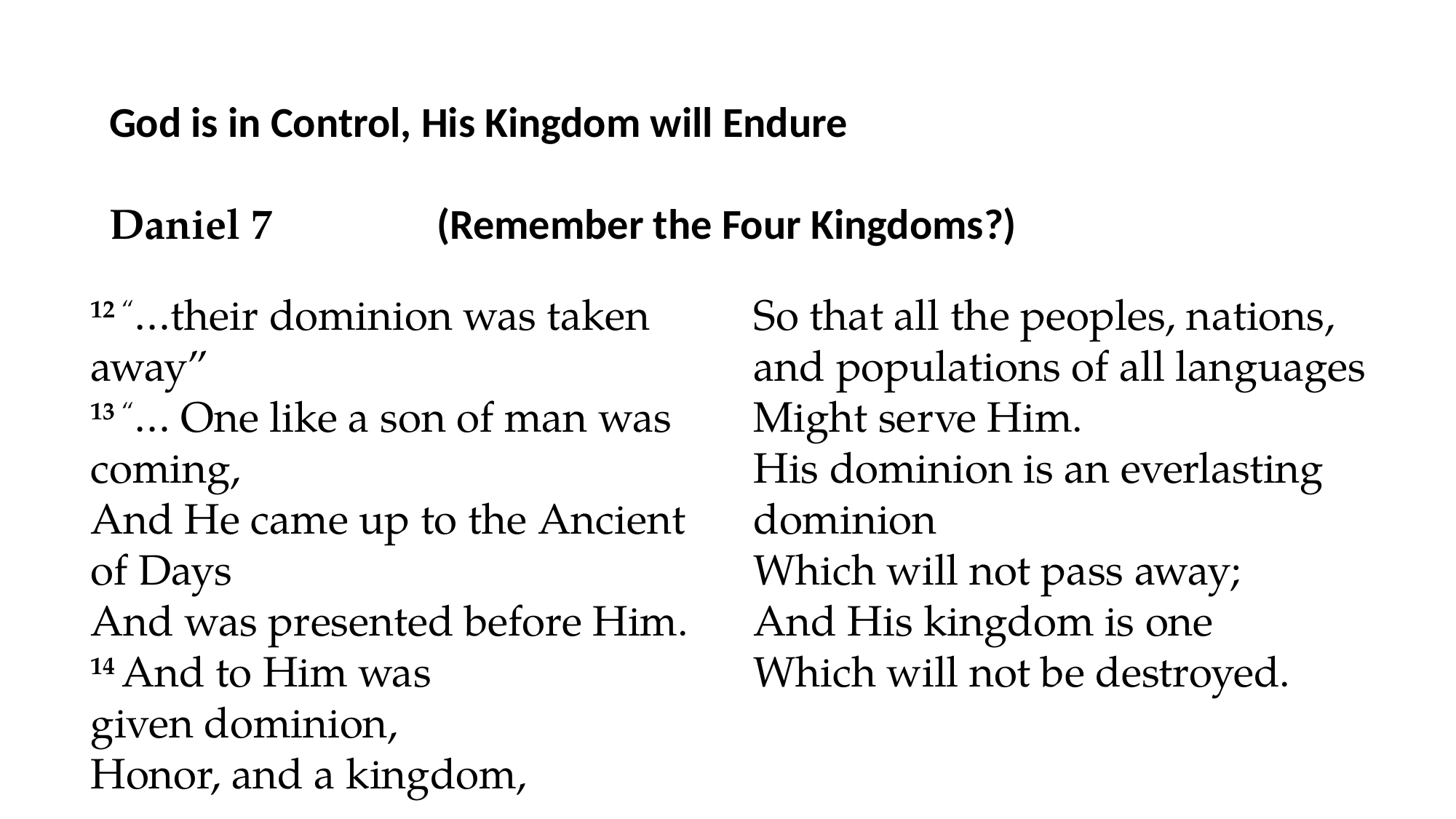

God is in Control, His Kingdom will Endure

Daniel 7		(Remember the Four Kingdoms?)
12 “…their dominion was taken away”
13 “… One like a son of man was coming,
And He came up to the Ancient of Days
And was presented before Him.
14 And to Him was given dominion,
Honor, and a kingdom,
So that all the peoples, nations, and populations of all languages
Might serve Him.
His dominion is an everlasting dominion
Which will not pass away;
And His kingdom is one
Which will not be destroyed.